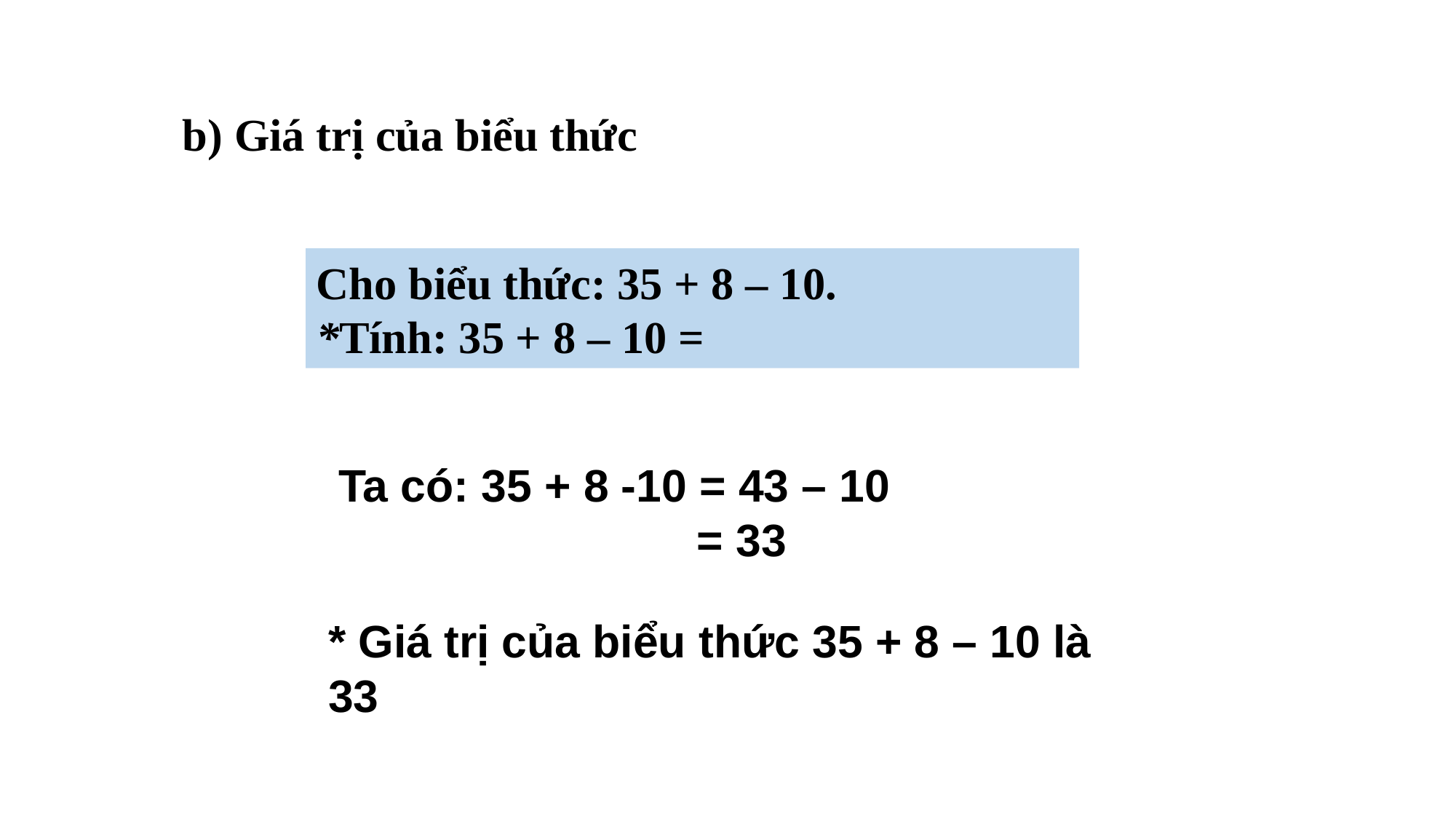

b) Giá trị của biểu thức
Cho biểu thức: 35 + 8 – 10.
*Tính: 35 + 8 – 10 =
 Ta có: 35 + 8 -10 = 43 – 10
                             = 33
* Giá trị của biểu thức 35 + 8 – 10 là 33